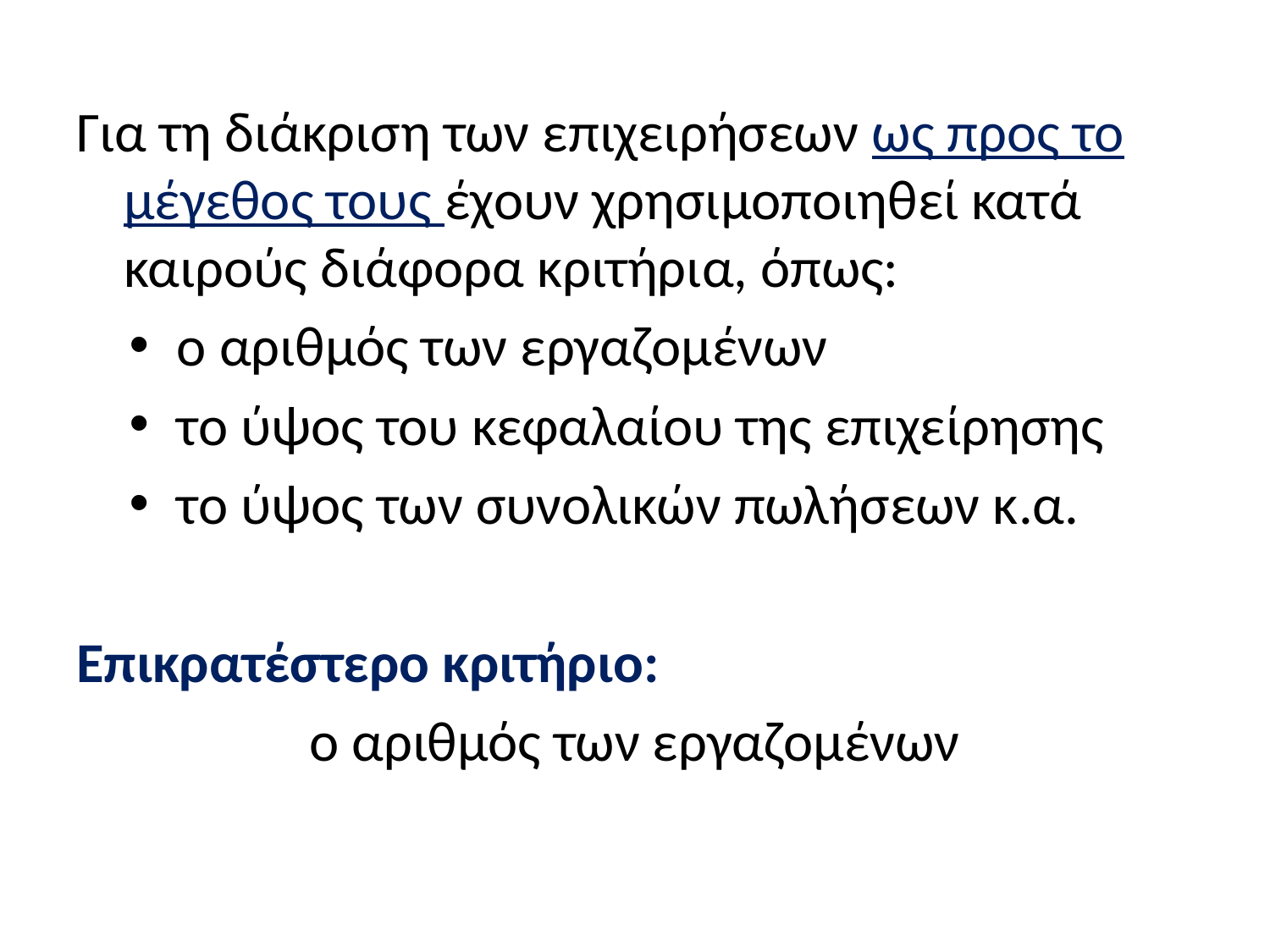

Για τη διάκριση των επιχειρήσεων ως προς το μέγεθος τους έχουν χρησιμοποιηθεί κατά καιρούς διάφορα κριτήρια, όπως:
ο αριθμός των εργαζομένων
το ύψος του κεφαλαίου της επιχείρησης
το ύψος των συνολικών πωλήσεων κ.α.

Επικρατέστερο κριτήριο:
ο αριθμός των εργαζομένων